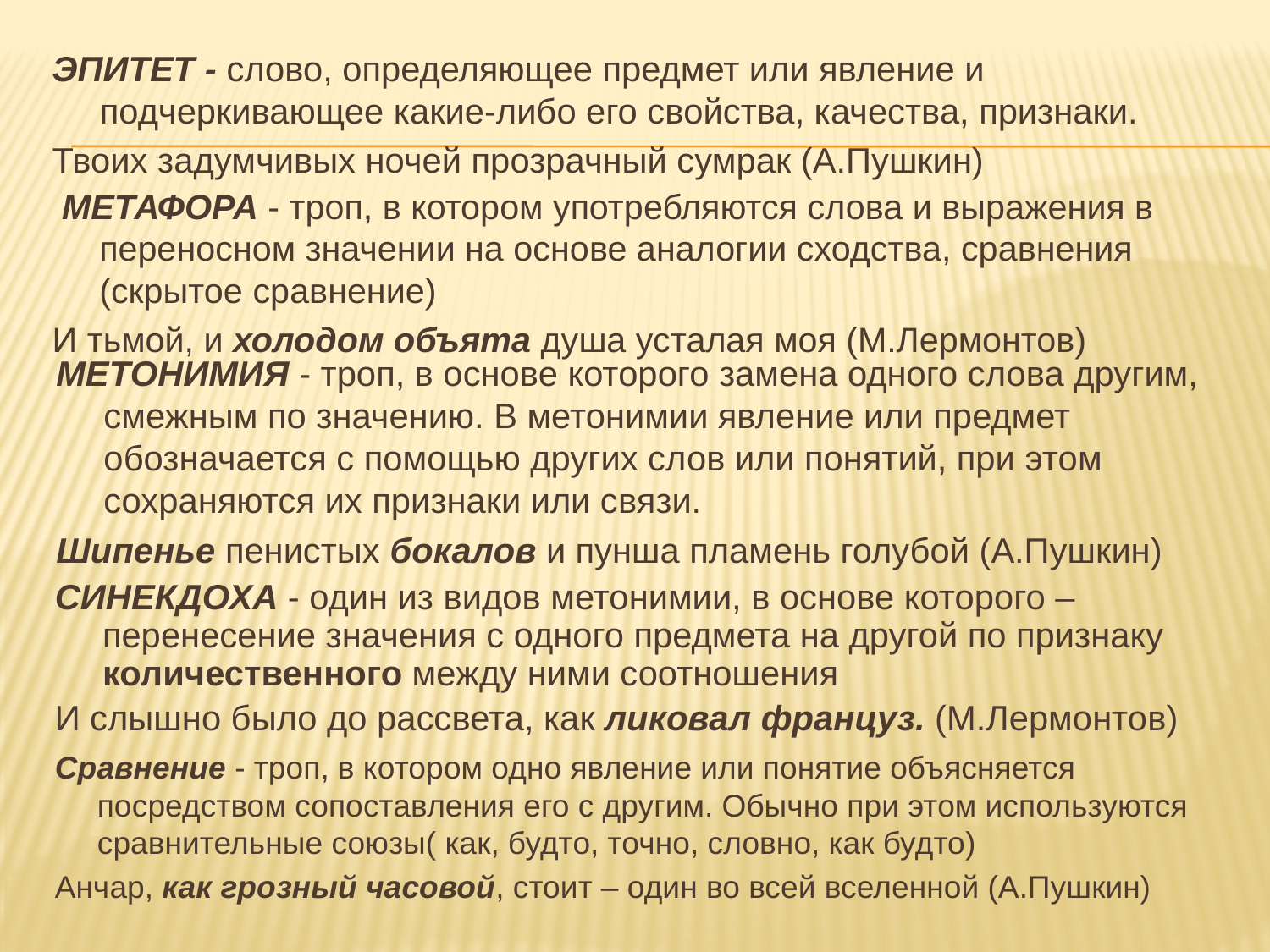

ЭПИТЕТ - слово, определяющее предмет или явление и подчеркивающее какие-либо его свойства, качества, признаки.
Твоих задумчивых ночей прозрачный сумрак (А.Пушкин)
 МЕТАФОРА - троп, в котором употребляются слова и выражения в переносном значении на основе аналогии сходства, сравнения  (скрытое сравнение)
И тьмой, и холодом объята душа усталая моя (М.Лермонтов)
МЕТОНИМИЯ - троп, в основе которого замена одного слова другим, смежным по значению. В метонимии явление или предмет обозначается с помощью других слов или понятий, при этом сохраняются их признаки или связи.
Шипенье пенистых бокалов и пунша пламень голубой (А.Пушкин)
СИНЕКДОХА - один из видов метонимии, в основе которого – перенесение значения с одного предмета на другой по признаку количественного между ними соотношения
И слышно было до рассвета, как ликовал француз. (М.Лермонтов)
Сравнение - троп, в котором одно явление или понятие объясняется посредством сопоставления его с другим. Обычно при этом используются сравнительные союзы( как, будто, точно, словно, как будто)
Анчар, как грозный часовой, стоит – один во всей вселенной (А.Пушкин)